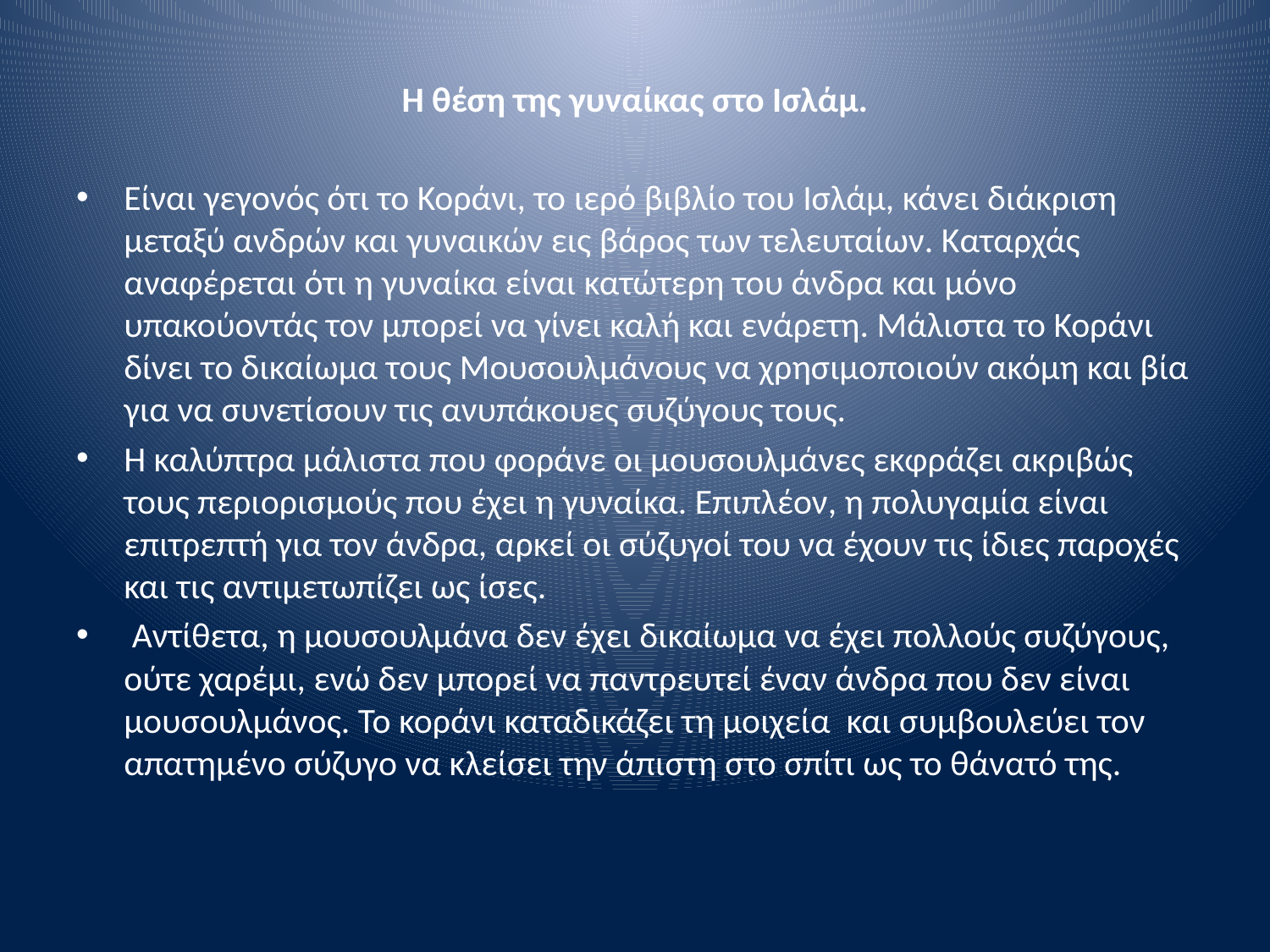

# Η θέση της γυναίκας στο Ισλάμ.
Είναι γεγονός ότι το Κοράνι, το ιερό βιβλίο του Ισλάμ, κάνει διάκριση μεταξύ ανδρών και γυναικών εις βάρος των τελευταίων. Καταρχάς αναφέρεται ότι η γυναίκα είναι κατώτερη του άνδρα και μόνο υπακούοντάς τον μπορεί να γίνει καλή και ενάρετη. Μάλιστα το Κοράνι δίνει το δικαίωμα τους Μουσουλμάνους να χρησιμοποιούν ακόμη και βία για να συνετίσουν τις ανυπάκουες συζύγους τους.
Η καλύπτρα μάλιστα που φοράνε οι μουσουλμάνες εκφράζει ακριβώς τους περιορισμούς που έχει η γυναίκα. Επιπλέον, η πολυγαμία είναι επιτρεπτή για τον άνδρα, αρκεί οι σύζυγοί του να έχουν τις ίδιες παροχές και τις αντιμετωπίζει ως ίσες.
 Αντίθετα, η μουσουλμάνα δεν έχει δικαίωμα να έχει πολλούς συζύγους, ούτε χαρέμι, ενώ δεν μπορεί να παντρευτεί έναν άνδρα που δεν είναι μουσουλμάνος. Το κοράνι καταδικάζει τη μοιχεία  και συμβουλεύει τον απατημένο σύζυγο να κλείσει την άπιστη στο σπίτι ως το θάνατό της.